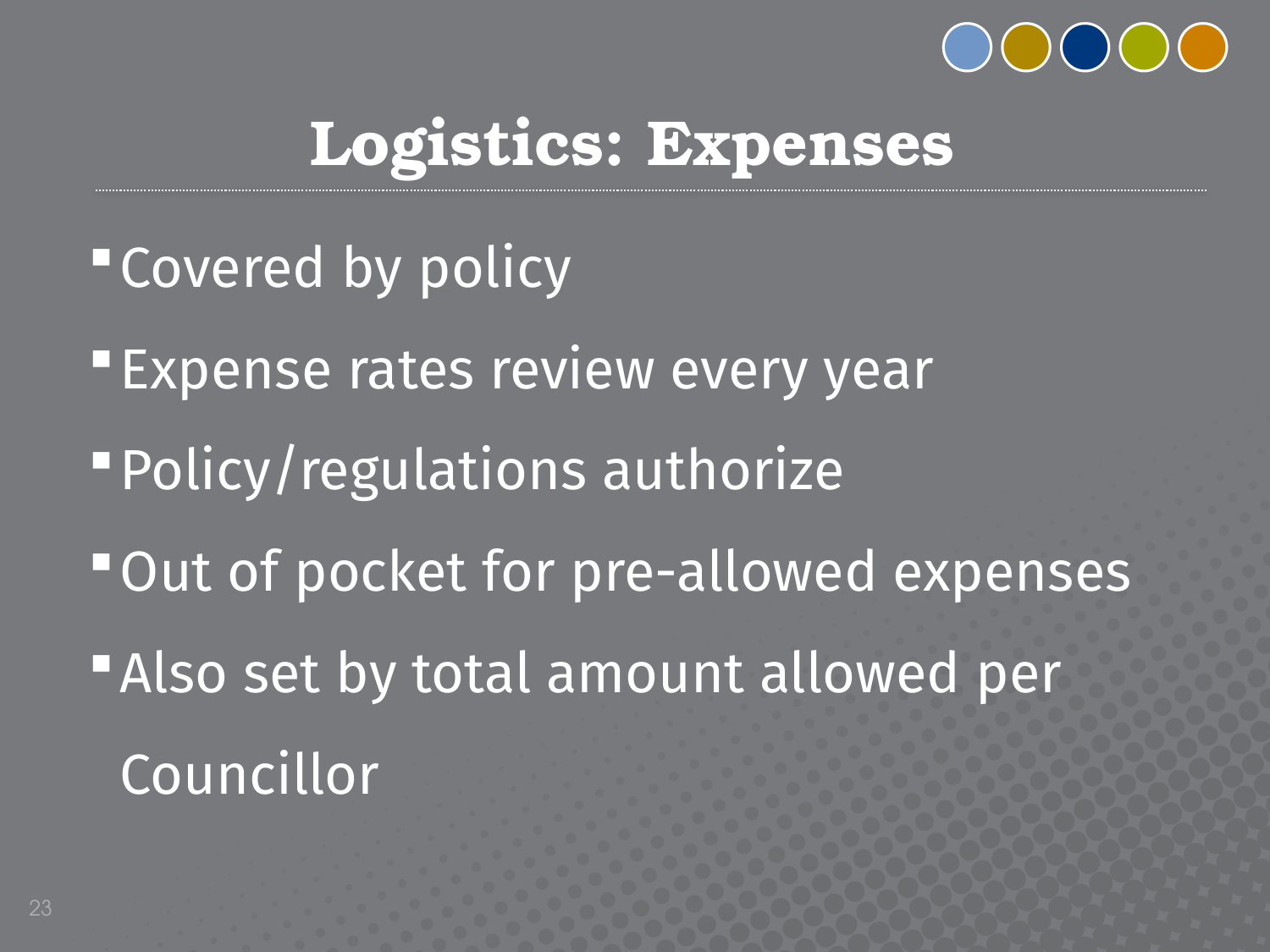

# Logistics: Expenses
Covered by policy
Expense rates review every year
Policy/regulations authorize
Out of pocket for pre-allowed expenses
Also set by total amount allowed per Councillor